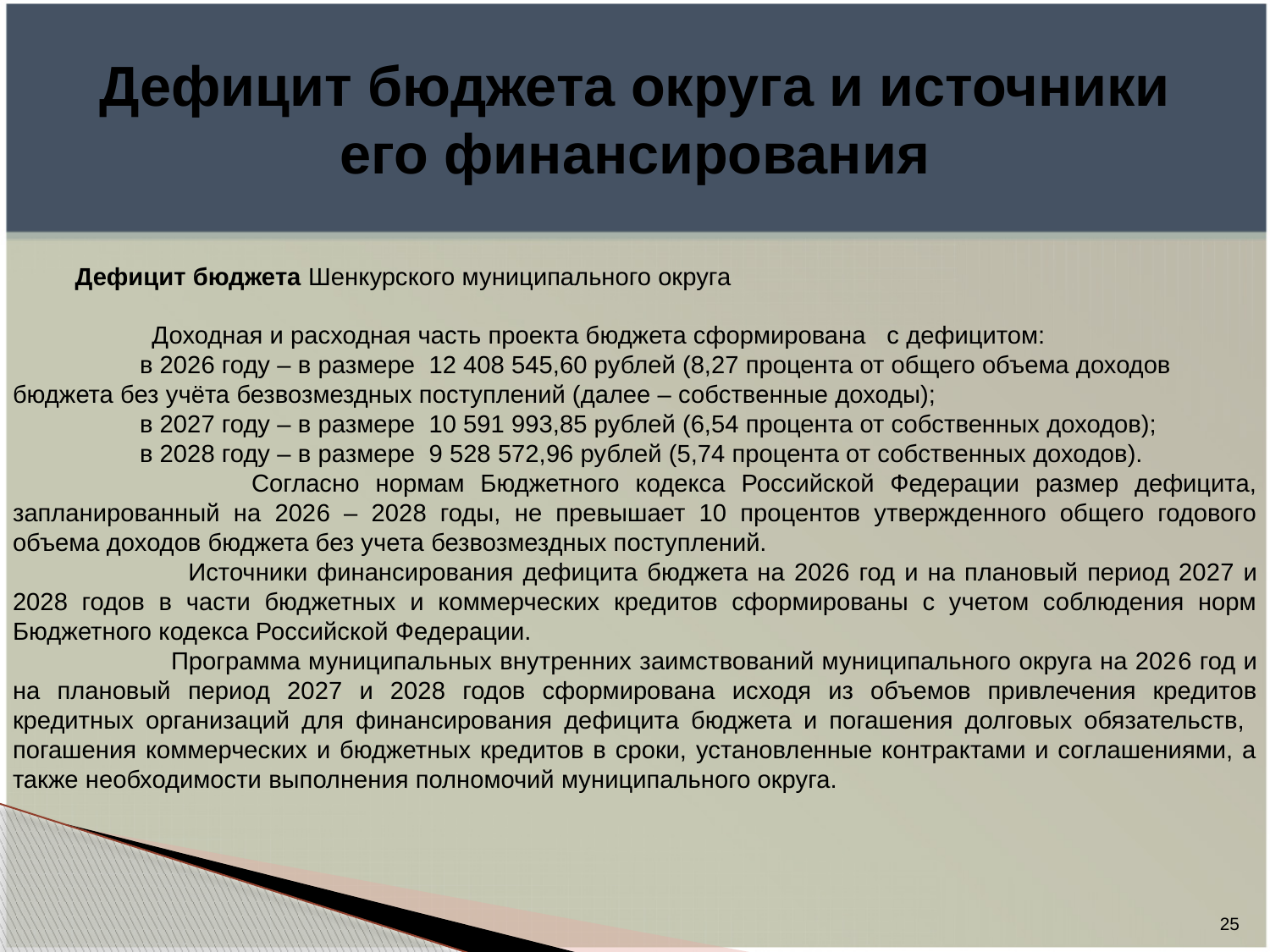

# Дефицит бюджета округа и источники его финансирования
Дефицит бюджета Шенкурского муниципального округа

           Доходная и расходная часть проекта бюджета сформирована   с дефицитом:
	в 2026 году – в размере  12 408 545,60 рублей (8,27 процента от общего объема доходов бюджета без учёта безвозмездных поступлений (далее – собственные доходы);
	в 2027 году – в размере  10 591 993,85 рублей (6,54 процента от собственных доходов);
	в 2028 году – в размере  9 528 572,96 рублей (5,74 процента от собственных доходов).
           Согласно нормам Бюджетного кодекса Российской Федерации размер дефицита, запланированный на 2026 – 2028 годы, не превышает 10 процентов утвержденного общего годового объема доходов бюджета без учета безвозмездных поступлений.
            Источники финансирования дефицита бюджета на 2026 год и на плановый период 2027 и 2028 годов в части бюджетных и коммерческих кредитов сформированы с учетом соблюдения норм Бюджетного кодекса Российской Федерации.
            Программа муниципальных внутренних заимствований муниципального округа на 2026 год и на плановый период 2027 и 2028 годов сформирована исходя из объемов привлечения кредитов кредитных организаций для финансирования дефицита бюджета и погашения долговых обязательств,  погашения коммерческих и бюджетных кредитов в сроки, установленные контрактами и соглашениями, а также необходимости выполнения полномочий муниципального округа.

25